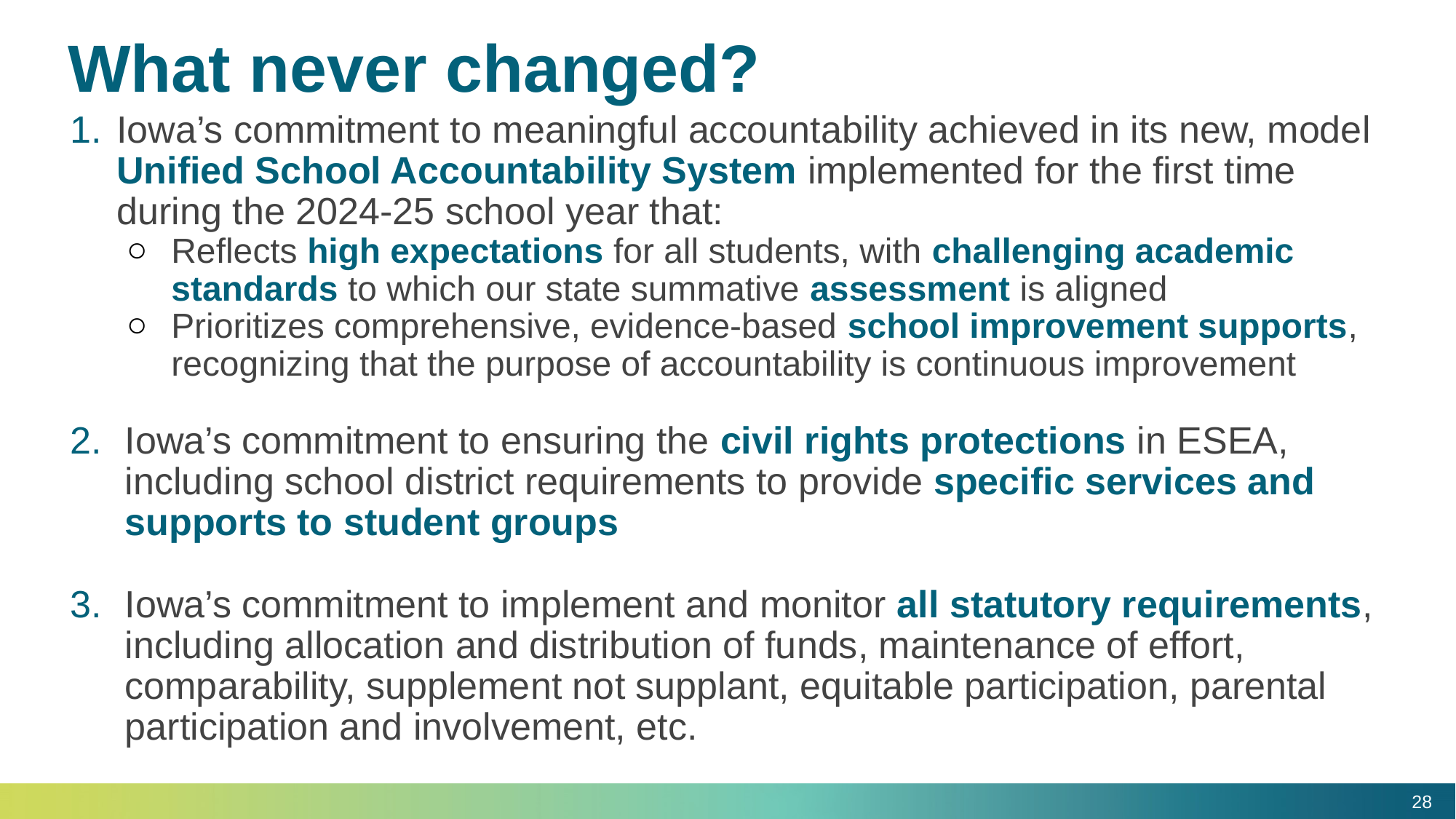

Ensuring Effective, Efficient Operations to Best Serve Iowans

Iowa’s commitment to meaningful accountability achieved in its new, model Unified School Accountability System implemented for the first time during the 2024-25 school year that:
Reflects high expectations for all students, with challenging academic standards to which our state summative assessment is aligned
Prioritizes comprehensive, evidence-based school improvement supports, recognizing that the purpose of accountability is continuous improvement
Iowa’s commitment to ensuring the civil rights protections in ESEA, including school district requirements to provide specific services and supports to student groups
Iowa’s commitment to implement and monitor all statutory requirements, including allocation and distribution of funds, maintenance of effort, comparability, supplement not supplant, equitable participation, parental participation and involvement, etc.
# What never changed?
28